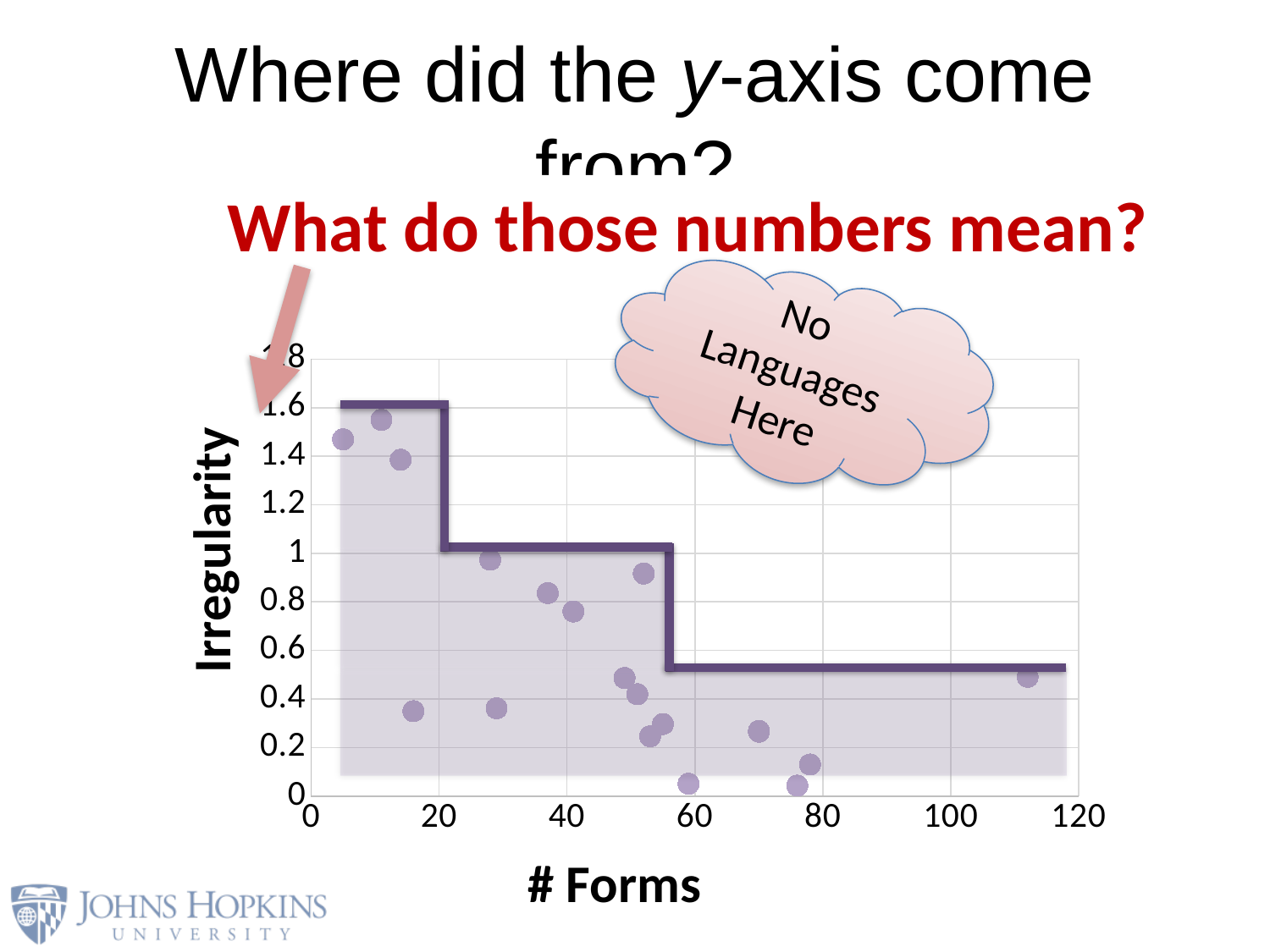

# Where did the y-axis come from?

What do those numbers mean?
No Languages Here

### Chart

| Category | Y-Values |
|---|---|

Irregularity
# Forms